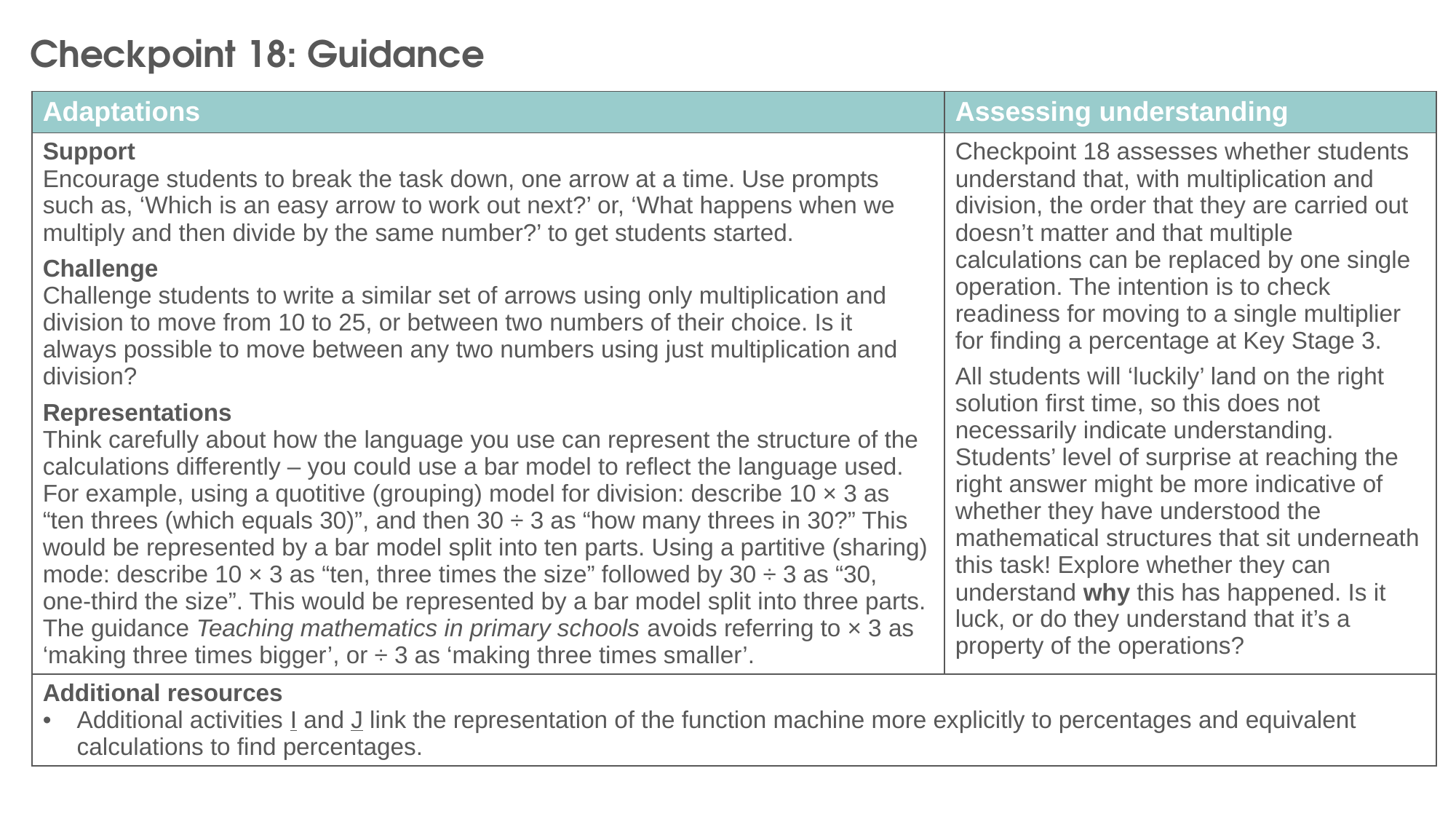

Checkpoint 18: Guidance
| Adaptations | Assessing understanding |
| --- | --- |
| Support Encourage students to break the task down, one arrow at a time. Use prompts such as, ‘Which is an easy arrow to work out next?’ or, ‘What happens when we multiply and then divide by the same number?’ to get students started. Challenge Challenge students to write a similar set of arrows using only multiplication and division to move from 10 to 25, or between two numbers of their choice. Is it always possible to move between any two numbers using just multiplication and division? Representations Think carefully about how the language you use can represent the structure of the calculations differently – you could use a bar model to reflect the language used. For example, using a quotitive (grouping) model for division: describe 10 × 3 as “ten threes (which equals 30)”, and then 30 ÷ 3 as “how many threes in 30?” This would be represented by a bar model split into ten parts. Using a partitive (sharing) mode: describe 10 × 3 as “ten, three times the size” followed by 30 ÷ 3 as “30, one-third the size”. This would be represented by a bar model split into three parts. The guidance Teaching mathematics in primary schools avoids referring to × 3 as ‘making three times bigger’, or ÷ 3 as ‘making three times smaller’. | Checkpoint 18 assesses whether students understand that, with multiplication and division, the order that they are carried out doesn’t matter and that multiple calculations can be replaced by one single operation. The intention is to check readiness for moving to a single multiplier for finding a percentage at Key Stage 3. All students will ‘luckily’ land on the right solution first time, so this does not necessarily indicate understanding. Students’ level of surprise at reaching the right answer might be more indicative of whether they have understood the mathematical structures that sit underneath this task! Explore whether they can understand why this has happened. Is it luck, or do they understand that it’s a property of the operations? |
| Additional resources Additional activities I and J link the representation of the function machine more explicitly to percentages and equivalent calculations to find percentages. |  |